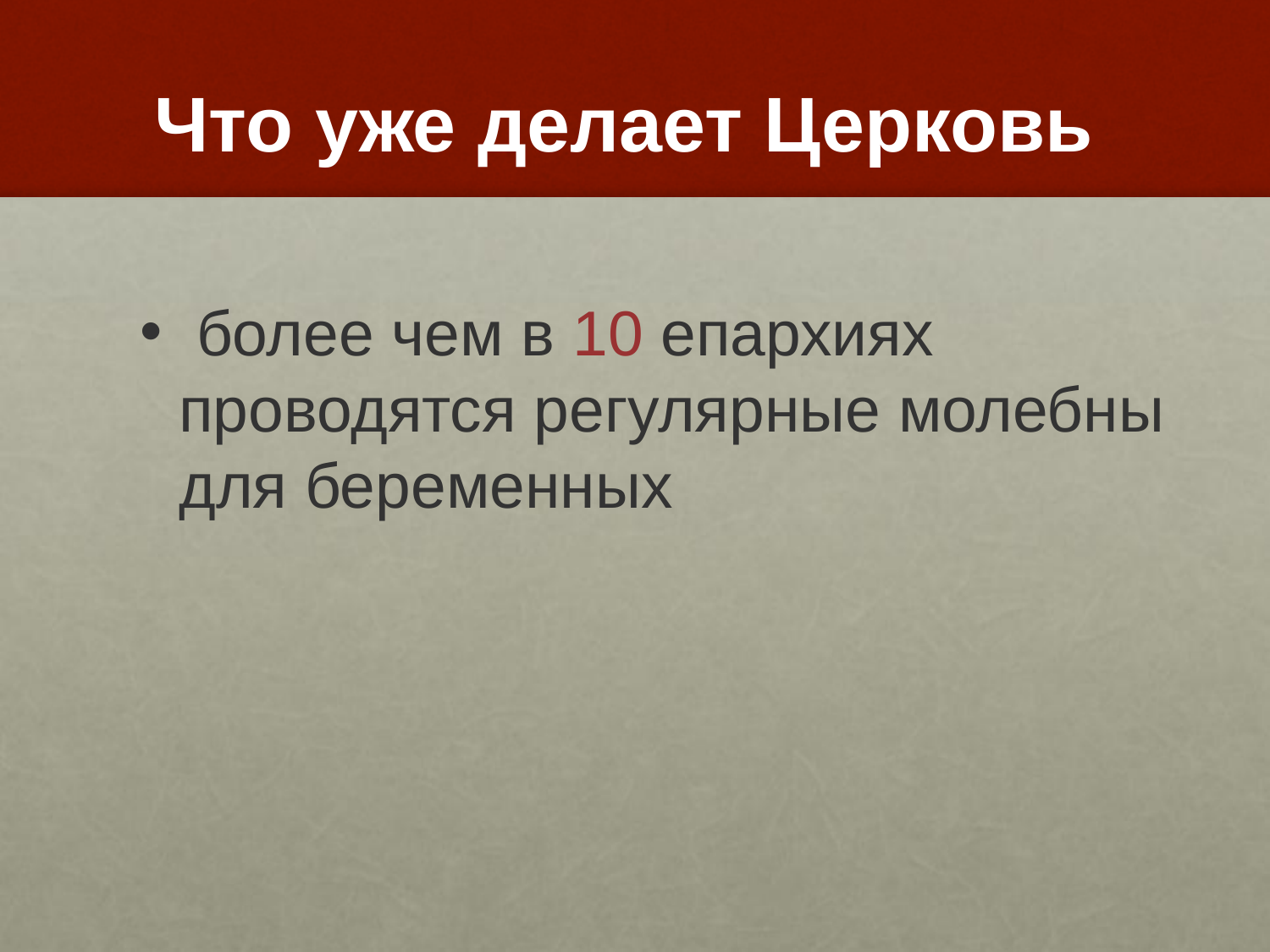

#
Что уже делает Церковь

 более чем в 10 епархиях проводятся регулярные молебны для беременных